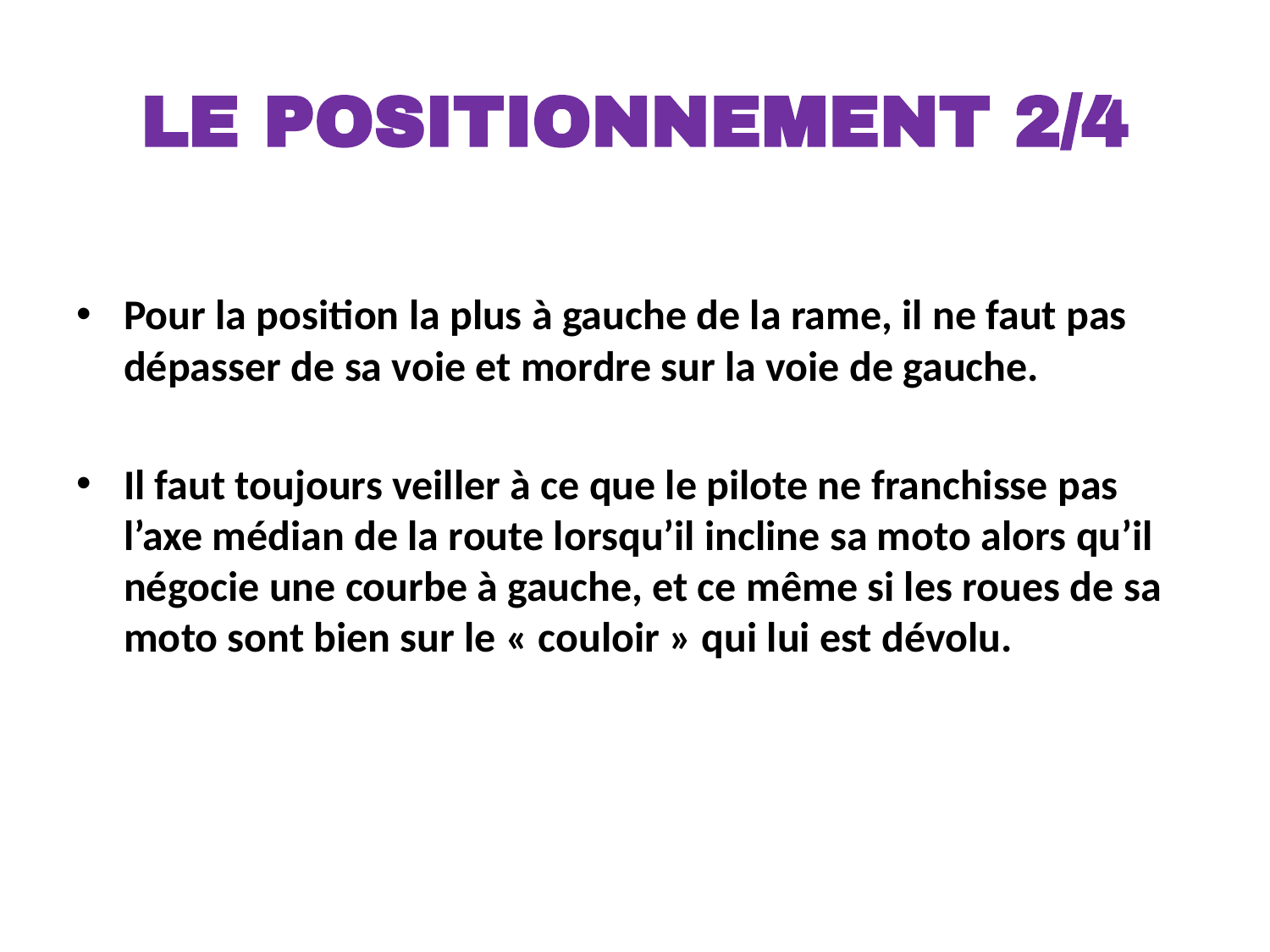

# LE POSITIONNEMENT 2/4

Pour la position la plus à gauche de la rame, il ne faut pas dépasser de sa voie et mordre sur la voie de gauche.

Il faut toujours veiller à ce que le pilote ne franchisse pas l’axe médian de la route lorsqu’il incline sa moto alors qu’il négocie une courbe à gauche, et ce même si les roues de sa moto sont bien sur le « couloir » qui lui est dévolu.